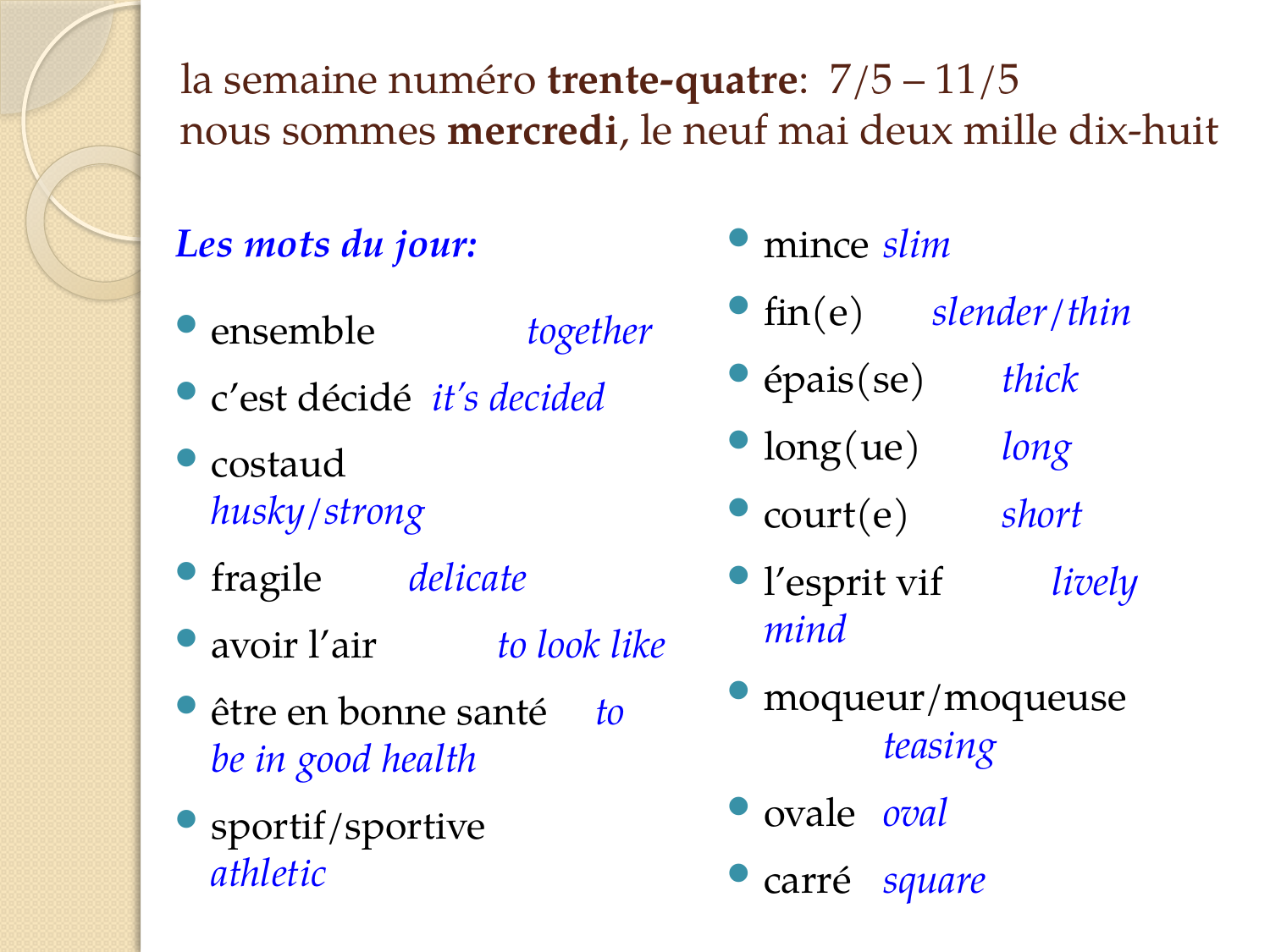

# la semaine numéro trente-quatre:  7/5 – 11/5 nous sommes mercredi, le neuf mai deux mille dix-huit
Les mots du jour:
ensemble	        together
c’est décidé  it’s decided
costaud	  husky/strong
fragile	        delicate
avoir l’air	     to look like
être en bonne santé	   to be in good health
sportif/sportive			         athletic
mince		slim
fin(e)	     slender/thin
épais(se)		thick
long(ue)		long
court(e)		short
l’esprit vif	     lively mind
moqueur/moqueuse			teasing
ovale		oval
carré		square